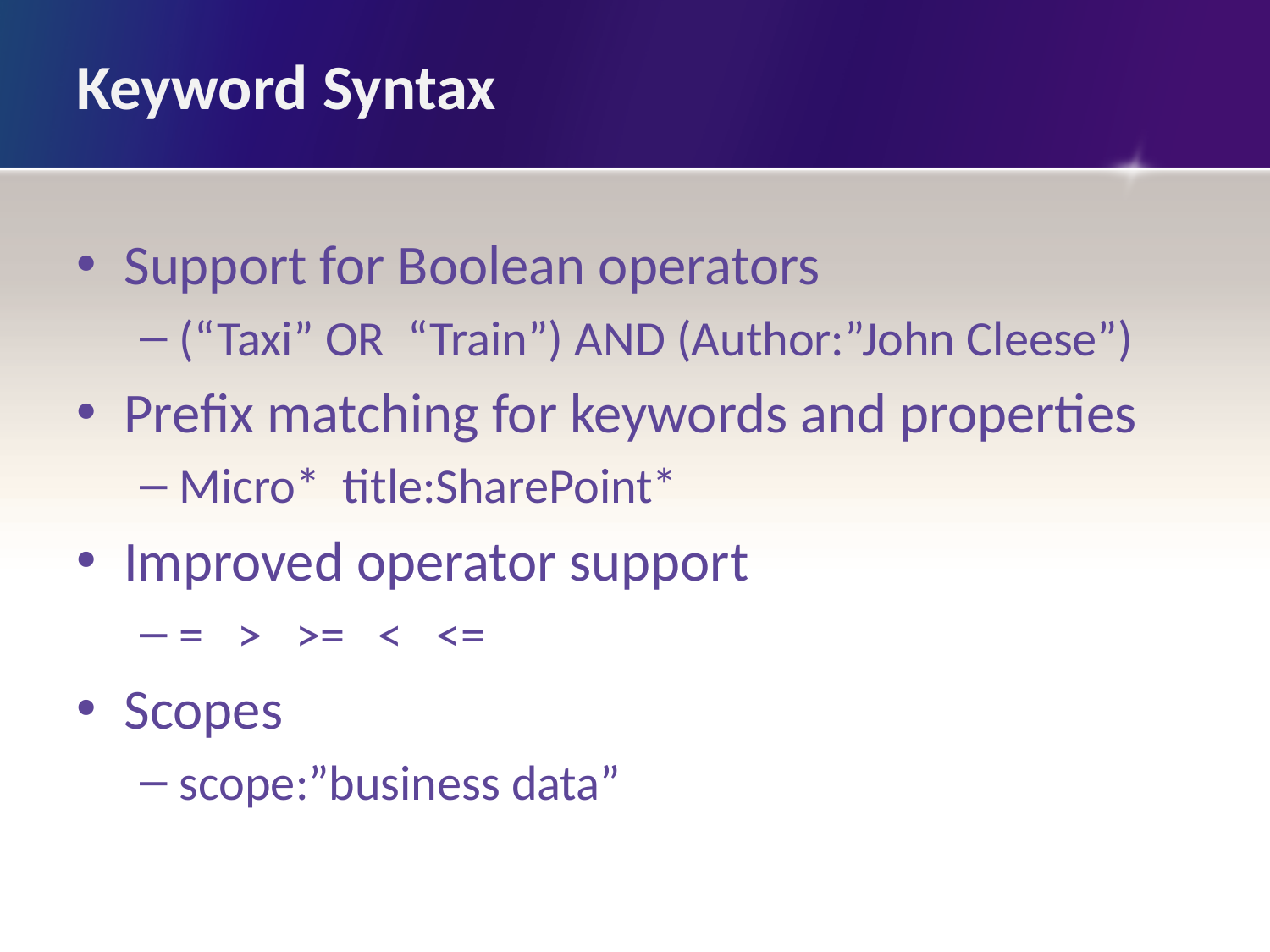

# Keyword Syntax
Support for Boolean operators
(“Taxi” OR  “Train”) AND (Author:”John Cleese”)
Prefix matching for keywords and properties
Micro*  title:SharePoint*
Improved operator support
=   >   >=   <   <=
Scopes
scope:”business data”